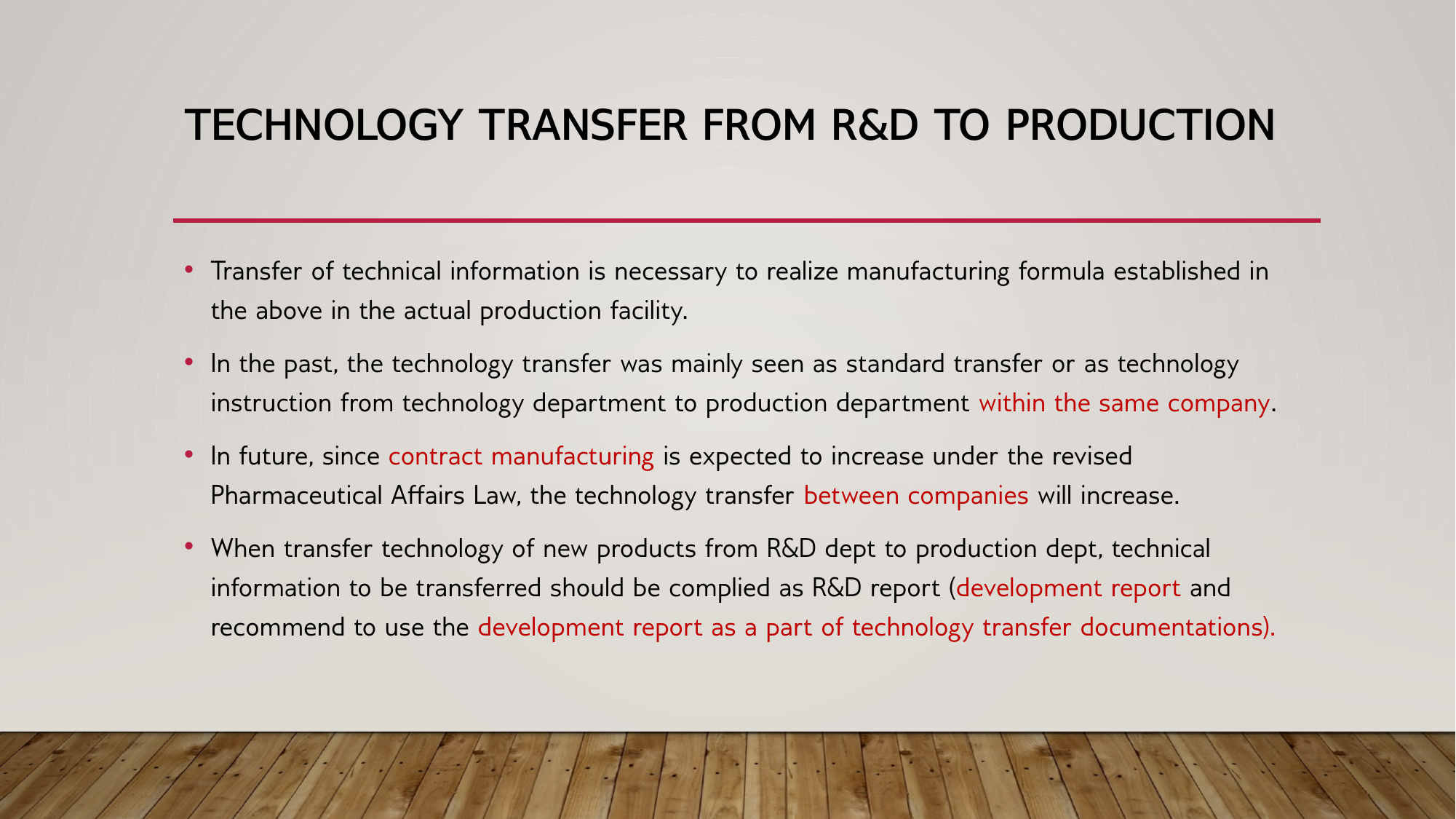

# Technology Transfer from R&D to Production
Transfer of technical information is necessary to realize manufacturing formula established in the above in the actual production facility.
In the past, the technology transfer was mainly seen as standard transfer or as technology instruction from technology department to production department within the same company.
In future, since contract manufacturing is expected to increase under the revised Pharmaceutical Affairs Law, the technology transfer between companies will increase.
When transfer technology of new products from R&D dept to production dept, technical information to be transferred should be complied as R&D report (development report and recommend to use the development report as a part of technology transfer documentations).